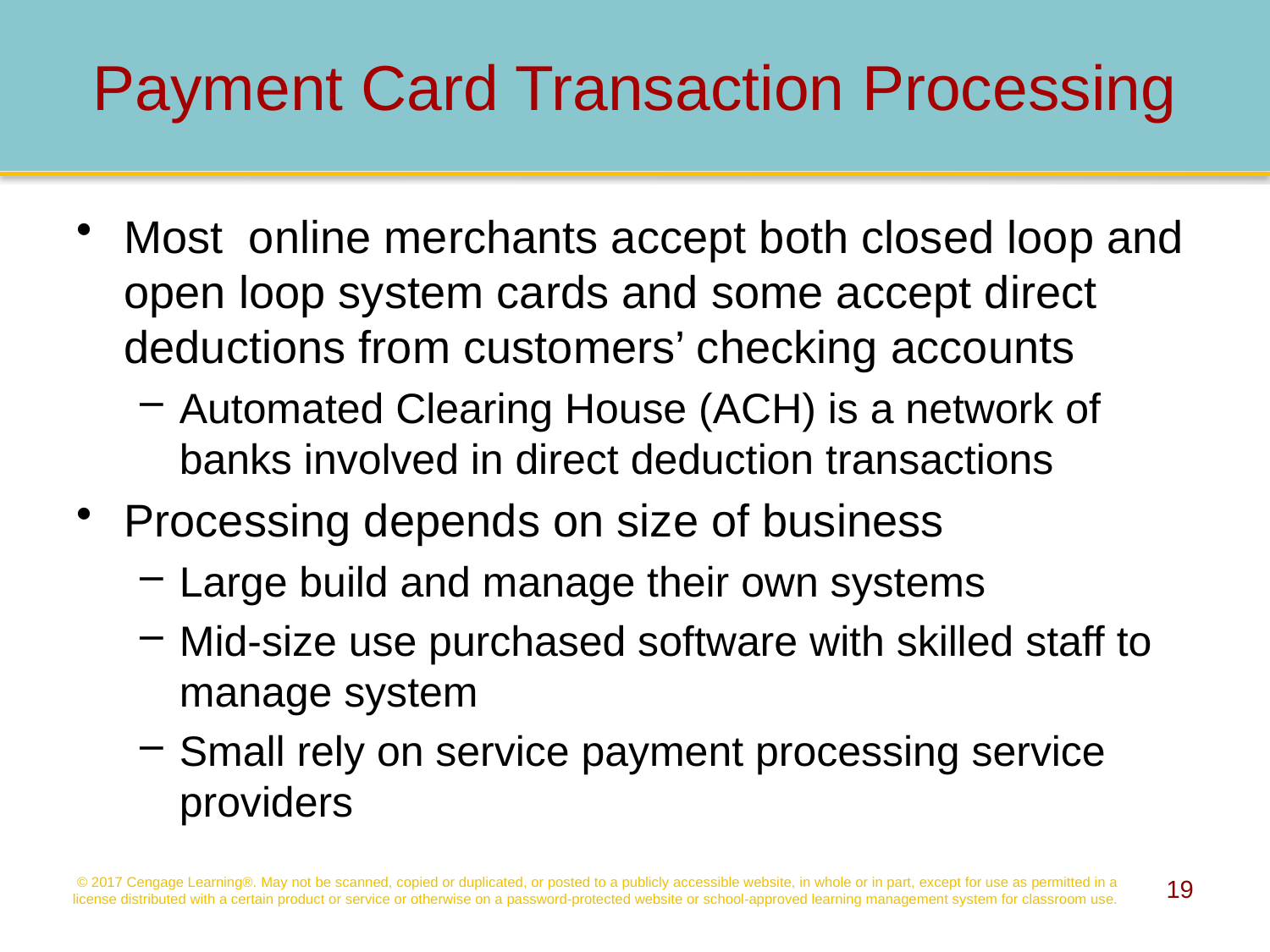

# Payment Card Transaction Processing
Most  online merchants accept both closed loop and open loop system cards and some accept direct deductions from customers’ checking accounts
Automated Clearing House (ACH) is a network of banks involved in direct deduction transactions
Processing depends on size of business
Large build and manage their own systems
Mid-size use purchased software with skilled staff to manage system
Small rely on service payment processing service providers
© 2017 Cengage Learning®. May not be scanned, copied or duplicated, or posted to a publicly accessible website, in whole or in part, except for use as permitted in a license distributed with a certain product or service or otherwise on a password-protected website or school-approved learning management system for classroom use.
19